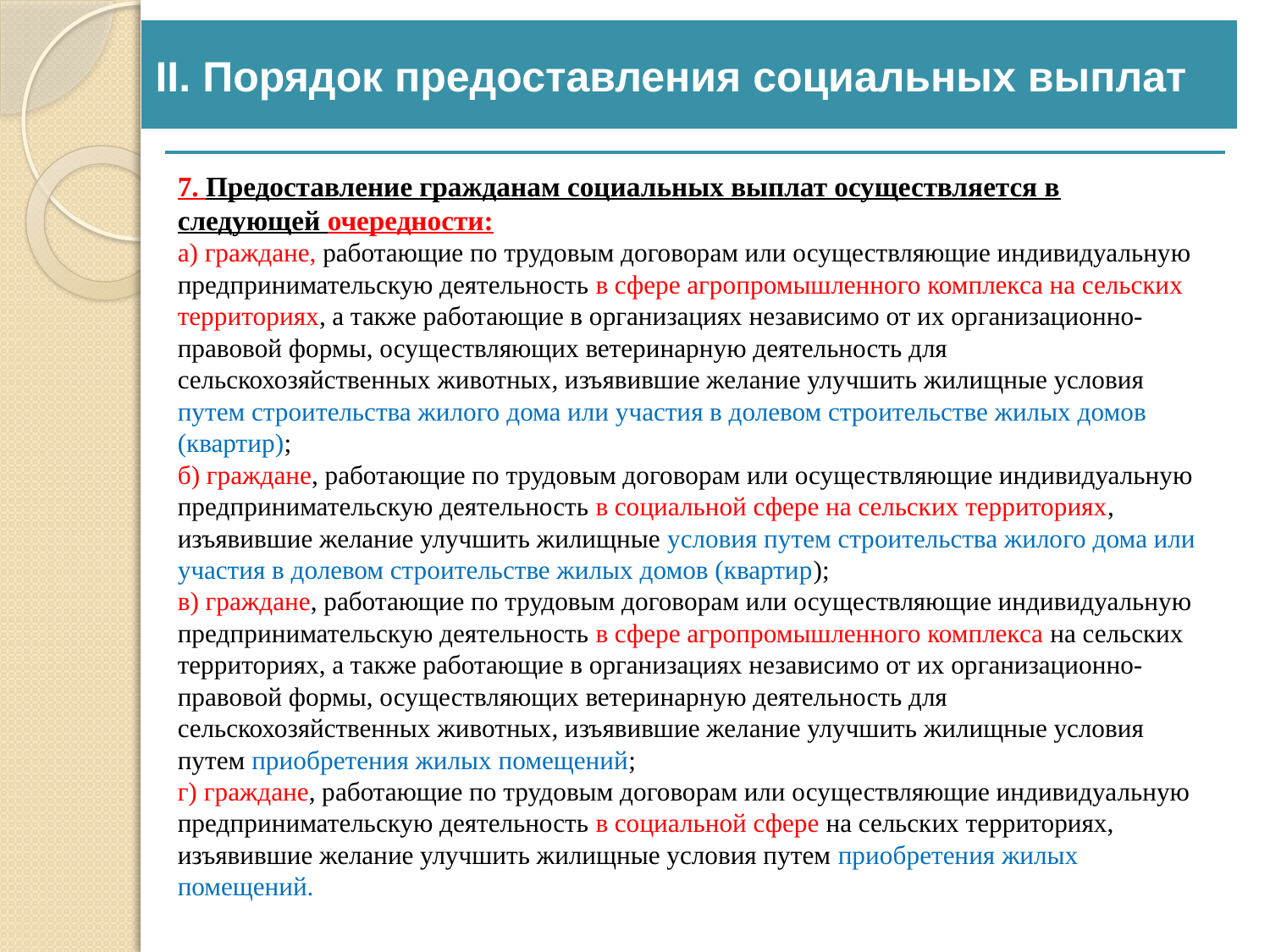

II. Порядок предоставления социальных выплат
7. Предоставление гражданам социальных выплат осуществляется в следующей очередности:
а) граждане, работающие по трудовым договорам или осуществляющие индивидуальную предпринимательскую деятельность в сфере агропромышленного комплекса на сельских территориях, а также работающие в организациях независимо от их организационно-правовой формы, осуществляющих ветеринарную деятельность для сельскохозяйственных животных, изъявившие желание улучшить жилищные условия путем строительства жилого дома или участия в долевом строительстве жилых домов (квартир);
б) граждане, работающие по трудовым договорам или осуществляющие индивидуальную предпринимательскую деятельность в социальной сфере на сельских территориях, изъявившие желание улучшить жилищные условия путем строительства жилого дома или участия в долевом строительстве жилых домов (квартир);
в) граждане, работающие по трудовым договорам или осуществляющие индивидуальную предпринимательскую деятельность в сфере агропромышленного комплекса на сельских территориях, а также работающие в организациях независимо от их организационно-правовой формы, осуществляющих ветеринарную деятельность для сельскохозяйственных животных, изъявившие желание улучшить жилищные условия путем приобретения жилых помещений;
г) граждане, работающие по трудовым договорам или осуществляющие индивидуальную предпринимательскую деятельность в социальной сфере на сельских территориях, изъявившие желание улучшить жилищные условия путем приобретения жилых помещений.